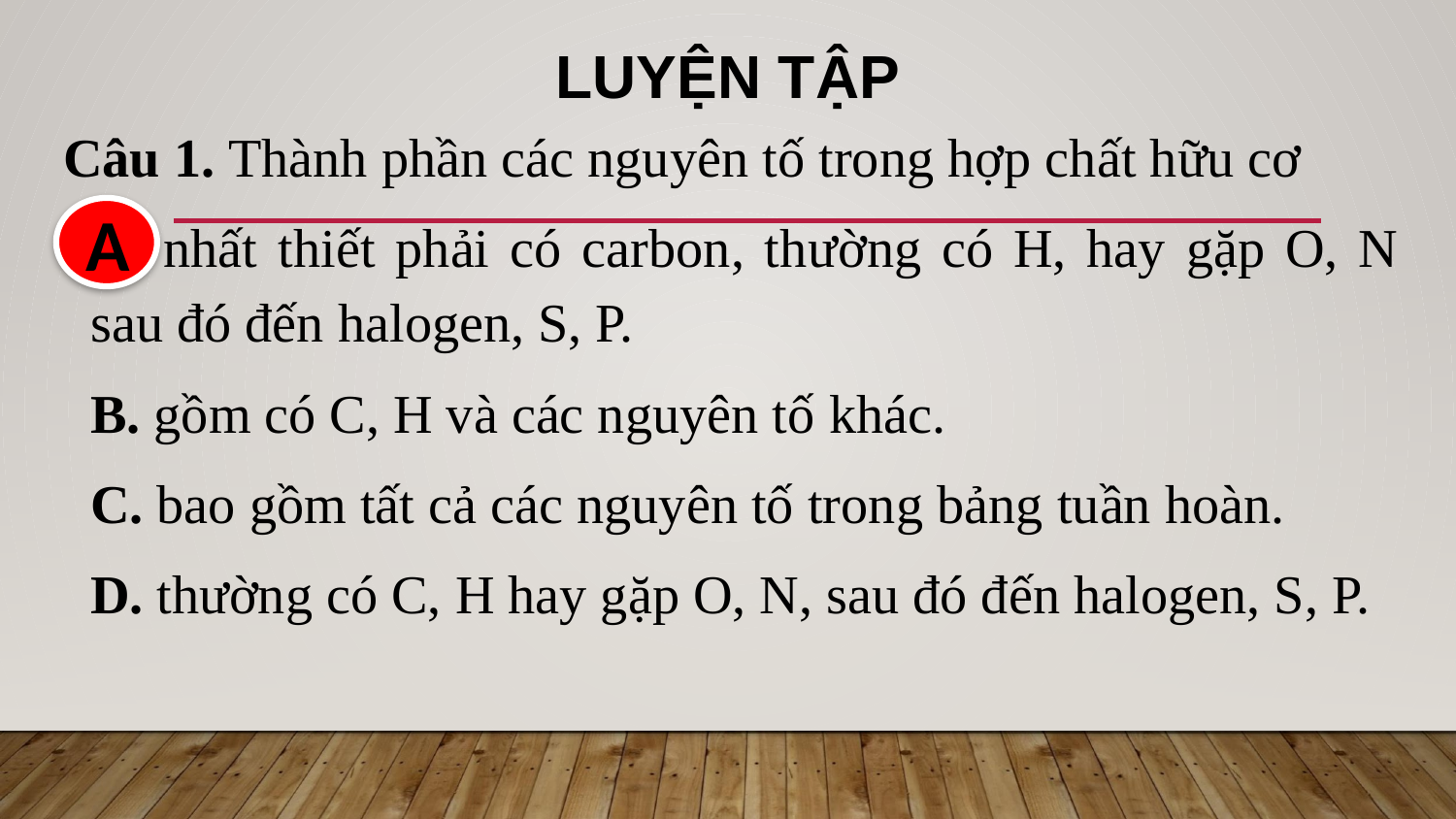

# LUYỆN TẬP
Câu 1. Thành phần các nguyên tố trong hợp chất hữu cơ
A. nhất thiết phải có carbon, th­ường có H, hay gặp O, N sau đó đến halogen, S, P.
B. gồm có C, H và các nguyên tố khác.
C. bao gồm tất cả các nguyên tố trong bảng tuần hoàn.
D. th­ường có C, H hay gặp O, N, sau đó đến halogen, S, P.

A